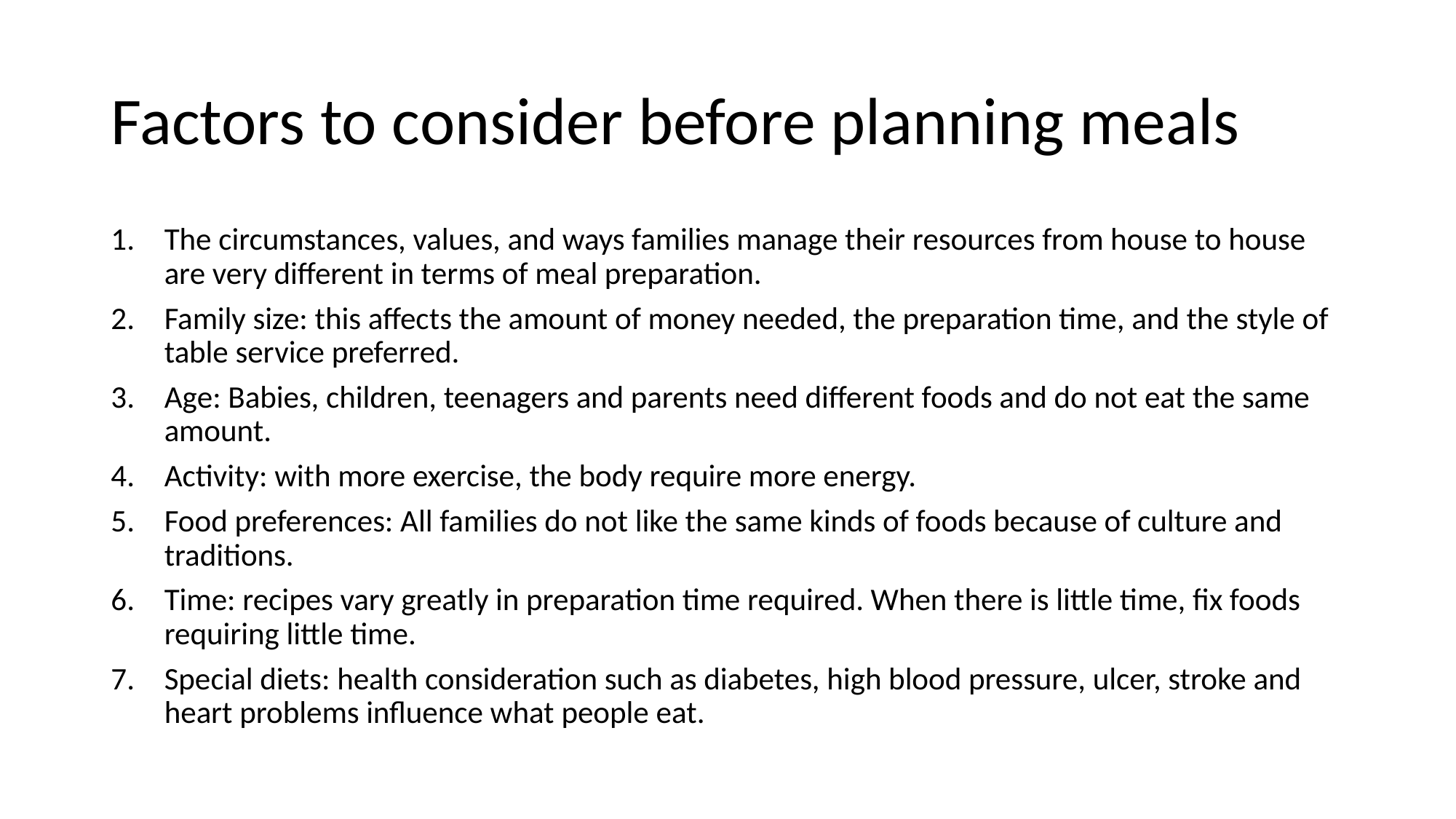

# Factors to consider before planning meals
The circumstances, values, and ways families manage their resources from house to house are very different in terms of meal preparation.
Family size: this affects the amount of money needed, the preparation time, and the style of table service preferred.
Age: Babies, children, teenagers and parents need different foods and do not eat the same amount.
Activity: with more exercise, the body require more energy.
Food preferences: All families do not like the same kinds of foods because of culture and traditions.
Time: recipes vary greatly in preparation time required. When there is little time, fix foods requiring little time.
Special diets: health consideration such as diabetes, high blood pressure, ulcer, stroke and heart problems influence what people eat.